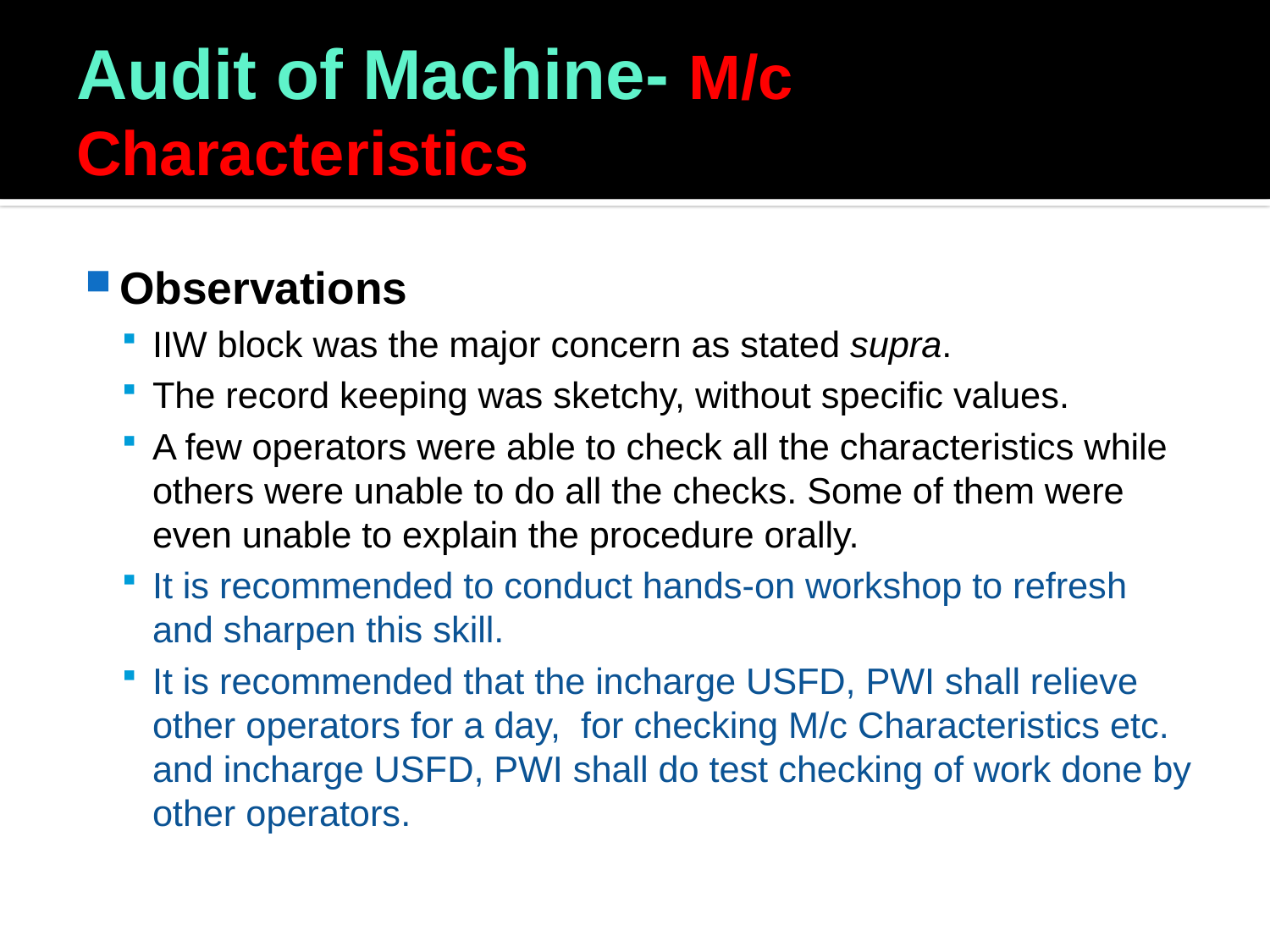

# Audit of Machine- M/c Characteristics
Observations
IIW block was the major concern as stated supra.
The record keeping was sketchy, without specific values.
A few operators were able to check all the characteristics while others were unable to do all the checks. Some of them were even unable to explain the procedure orally.
It is recommended to conduct hands-on workshop to refresh and sharpen this skill.
It is recommended that the incharge USFD, PWI shall relieve other operators for a day,  for checking M/c Characteristics etc. and incharge USFD, PWI shall do test checking of work done by other operators.